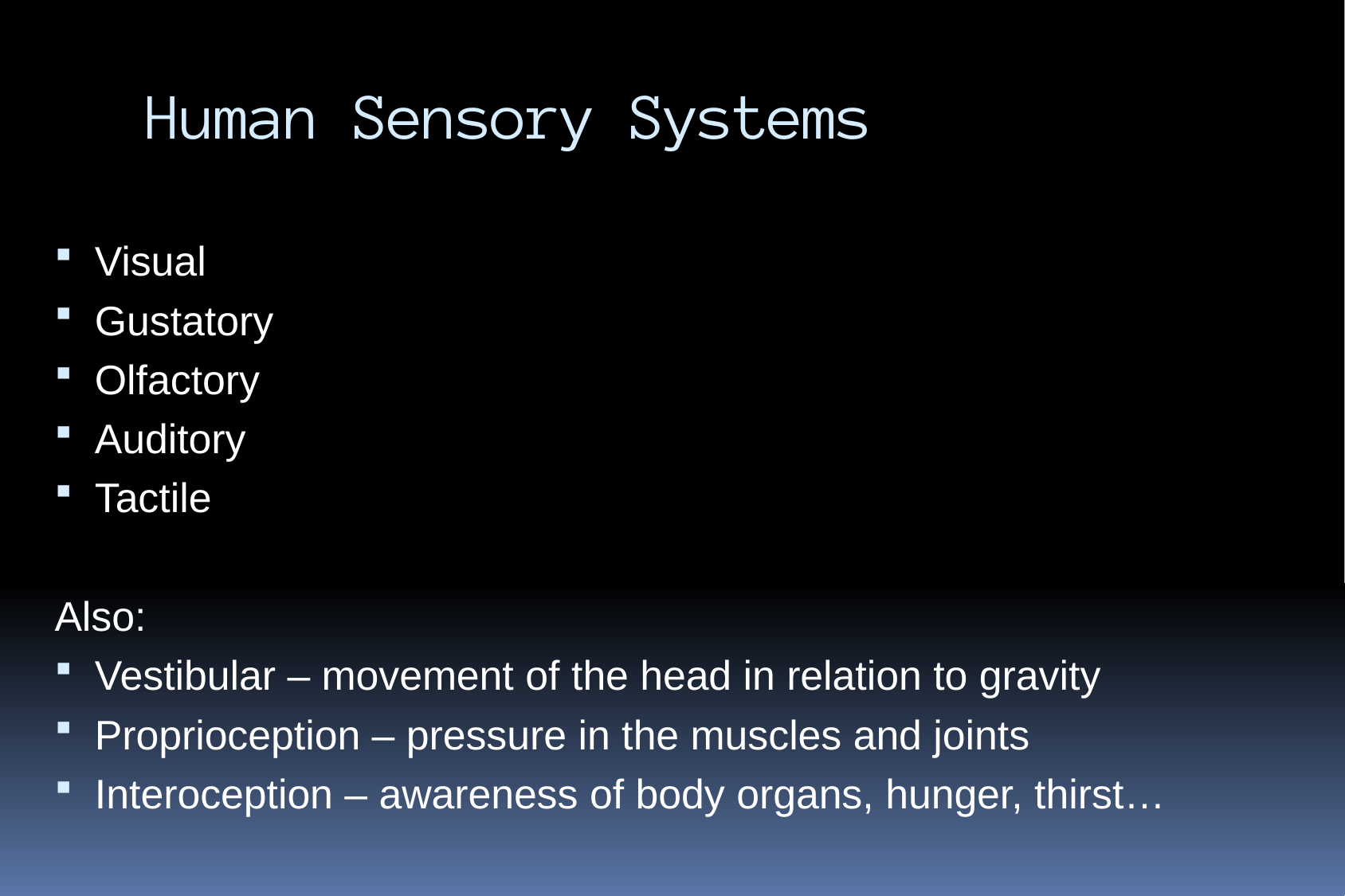

# Human Sensory Systems
Visual
Gustatory
Olfactory
Auditory
Tactile

Also:
Vestibular – movement of the head in relation to gravity
Proprioception – pressure in the muscles and joints
Interoception – awareness of body organs, hunger, thirst…